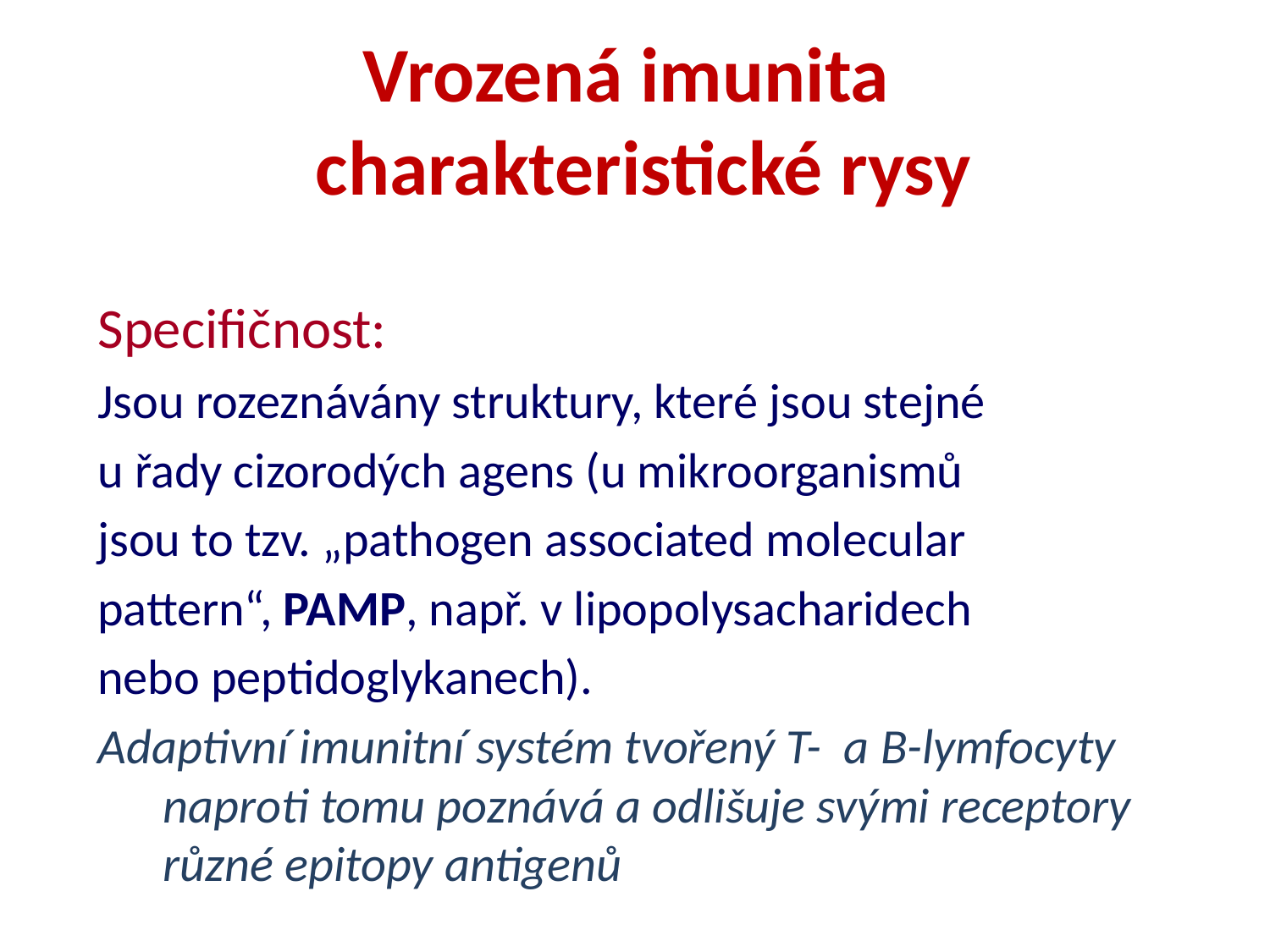

# Vrozená imunita charakteristické rysy

Specifičnost:
Jsou rozeznávány struktury, které jsou stejné
u řady cizorodých agens (u mikroorganismů
jsou to tzv. „pathogen associated molecular
pattern“, PAMP, např. v lipopolysacharidech
nebo peptidoglykanech).
Adaptivní imunitní systém tvořený T-  a B-lymfocyty naproti tomu poznává a odlišuje svými receptory různé epitopy antigenů